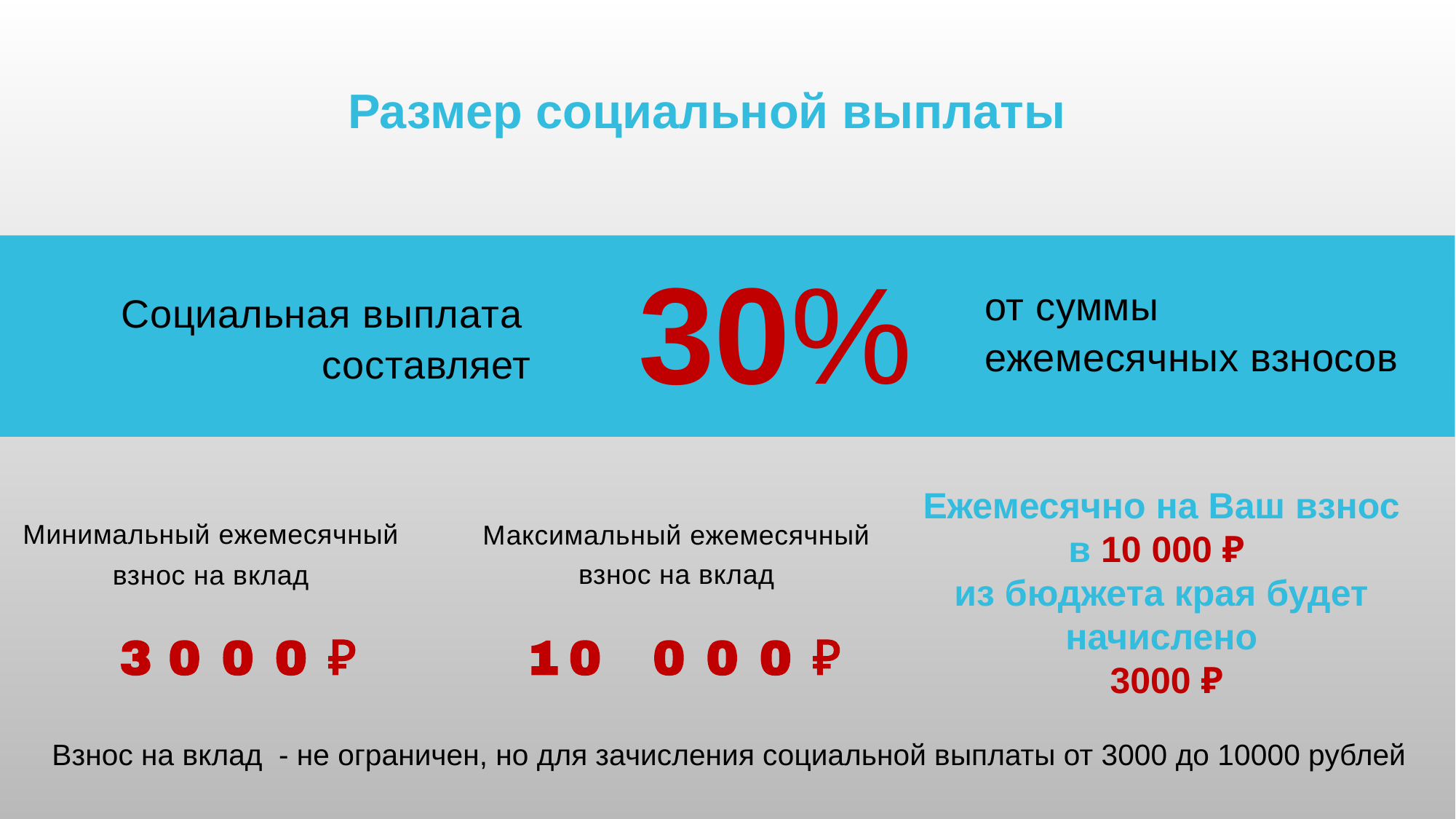

Размер социальной выплаты

30%
от суммы
ежемесячных взносов
Социальная выплата
составляет
Ежемесячно на Ваш взнос
в 10 000 ₽
из бюджета края будет начислено
 3000 ₽
Минимальный ежемесячный
взнос на вклад
Максимальный ежемесячный взнос на вклад
3 000₽    10  000₽
Взнос на вклад  - не ограничен, но для зачисления социальной выплаты от 3000 до 10000 рублей